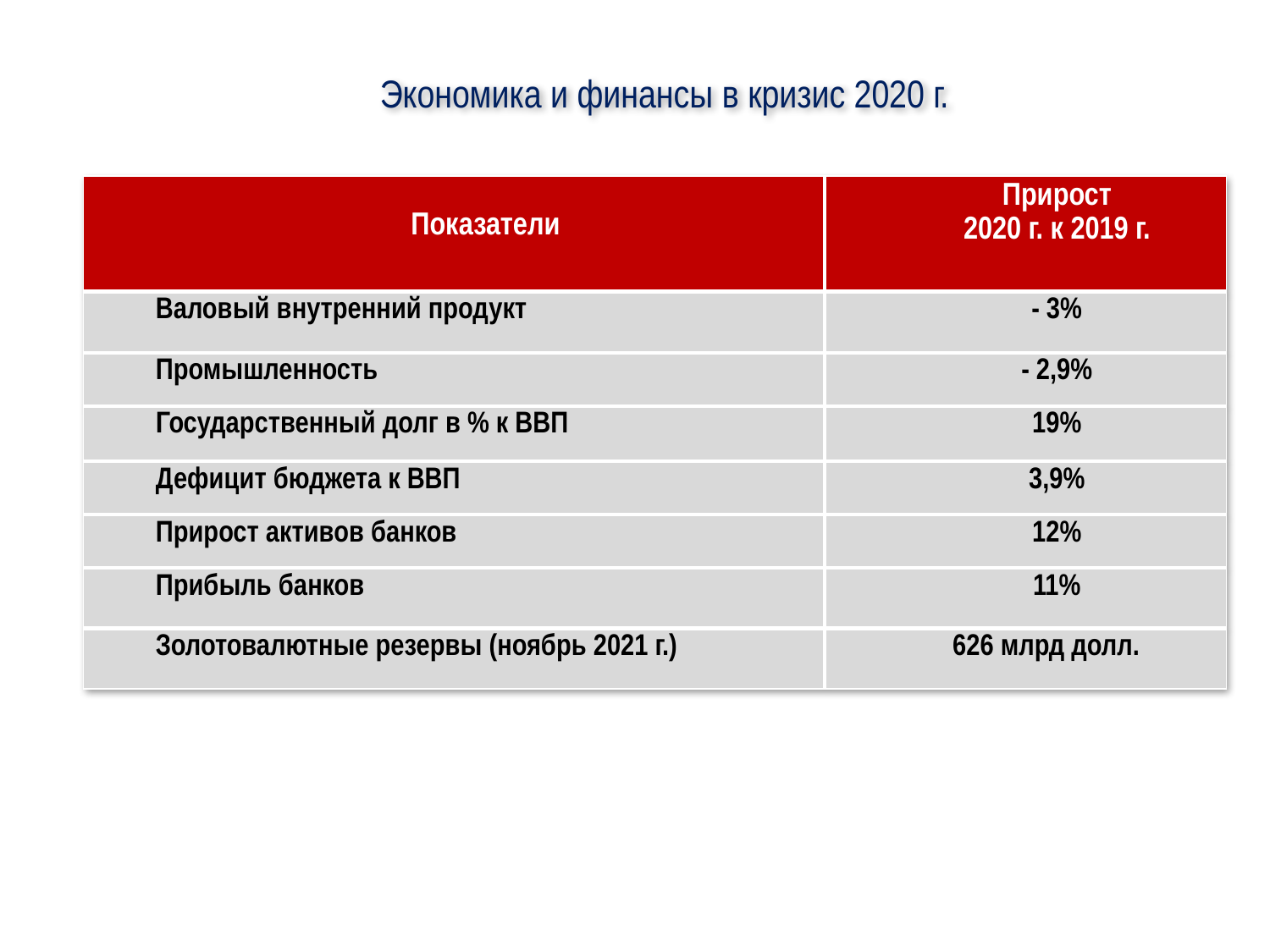

#
Экономика и финансы в кризис 2020 г.
| Показатели | Прирост 2020 г. к 2019 г. |
| --- | --- |
| Валовый внутренний продукт | - 3% |
| Промышленность | - 2,9% |
| Государственный долг в % к ВВП | 19% |
| Дефицит бюджета к ВВП | 3,9% |
| Прирост активов банков | 12% |
| Прибыль банков | 11% |
| Золотовалютные резервы (ноябрь 2021 г.) | 626 млрд долл. |